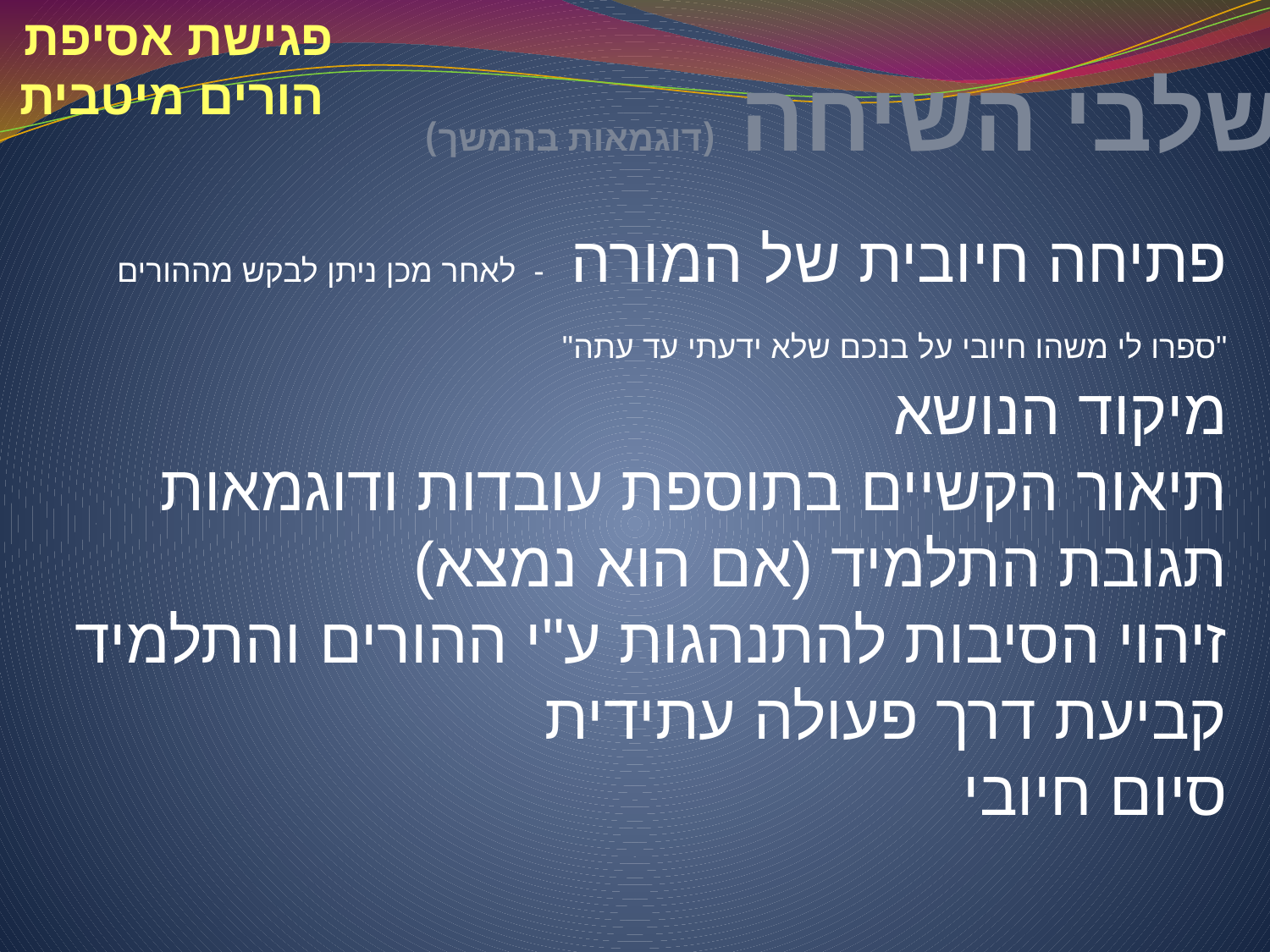

פגישת אסיפת
 הורים מיטבית
שלבי השיחה (דוגמאות בהמשך)
פתיחה חיובית של המורה  -  לאחר מכן ניתן לבקש מההורים "ספרו לי משהו חיובי על בנכם שלא ידעתי עד עתה"
מיקוד הנושא
תיאור הקשיים בתוספת עובדות ודוגמאות
תגובת התלמיד (אם הוא נמצא)
זיהוי הסיבות להתנהגות ע"י ההורים והתלמיד
קביעת דרך פעולה עתידית
סיום חיובי